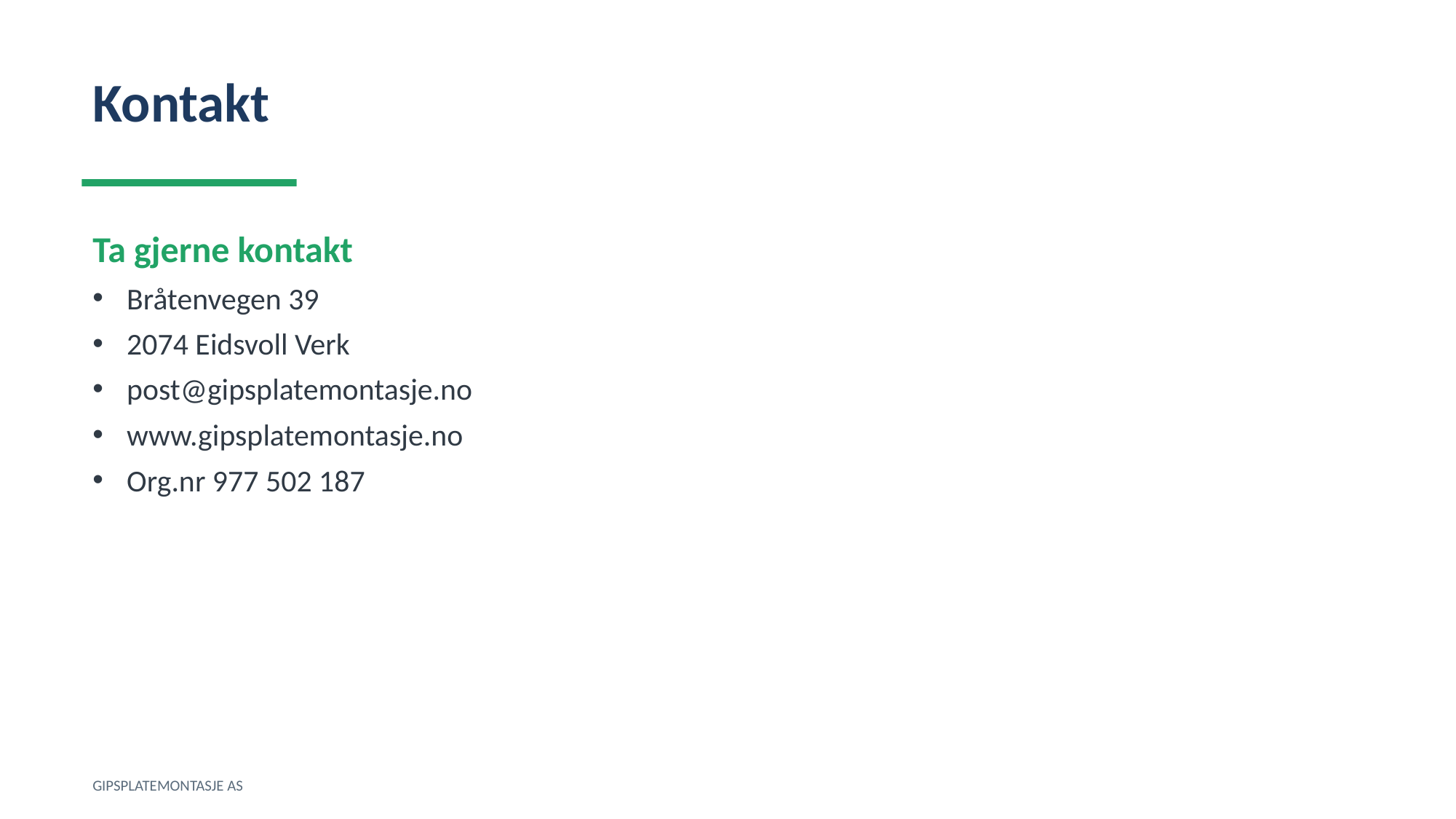

Kontakt

Ta gjerne kontakt
Bråtenvegen 39
2074 Eidsvoll Verk
post@gipsplatemontasje.no
www.gipsplatemontasje.no
Org.nr 977 502 187
GIPSPLATEMONTASJE AS